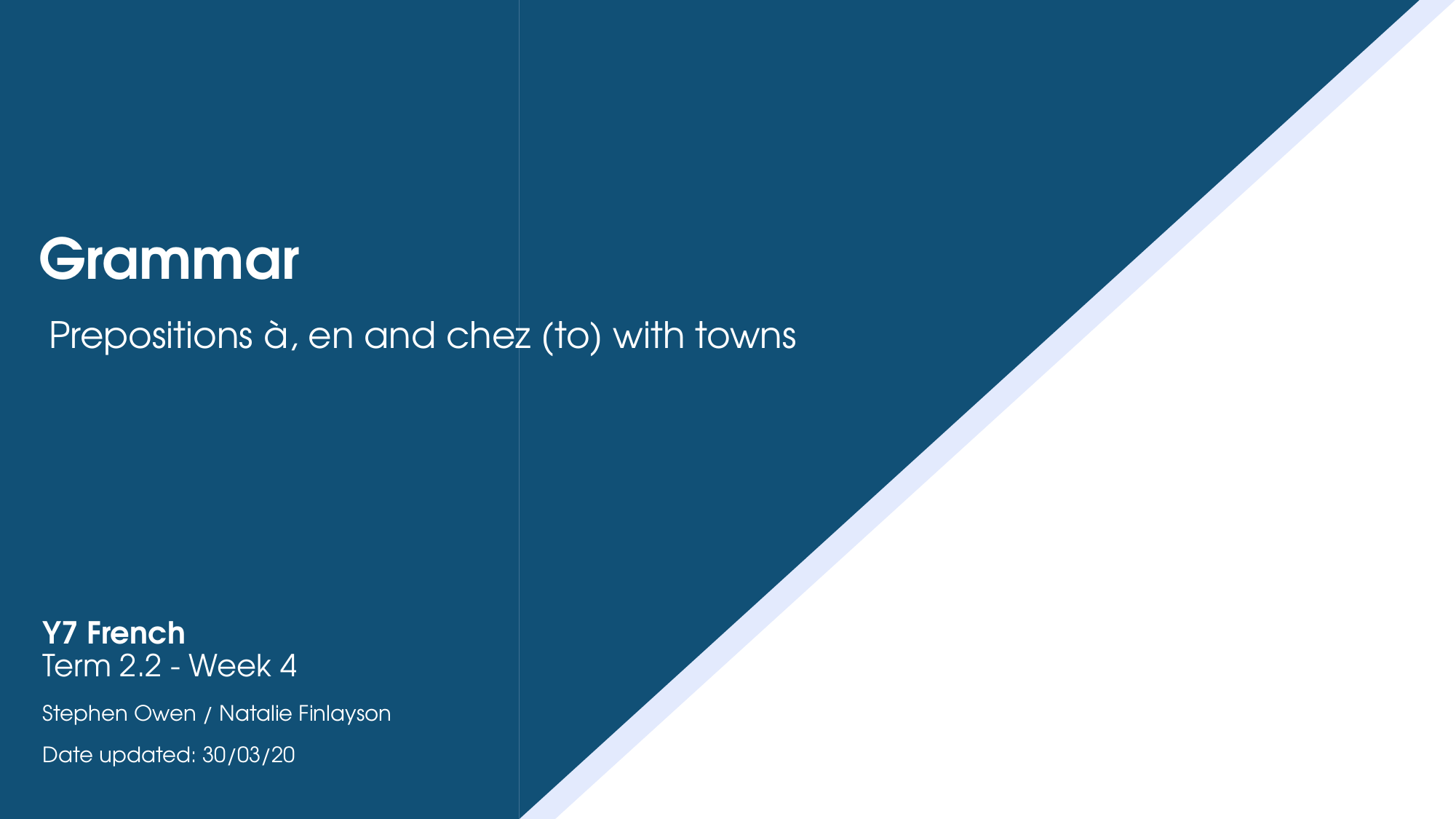

# Grammar
Prepositions à, en and chez (to) with towns
Y7 French
Term 2.2 - Week 4
Stephen Owen / Natalie Finlayson
Date updated: 30/03/20